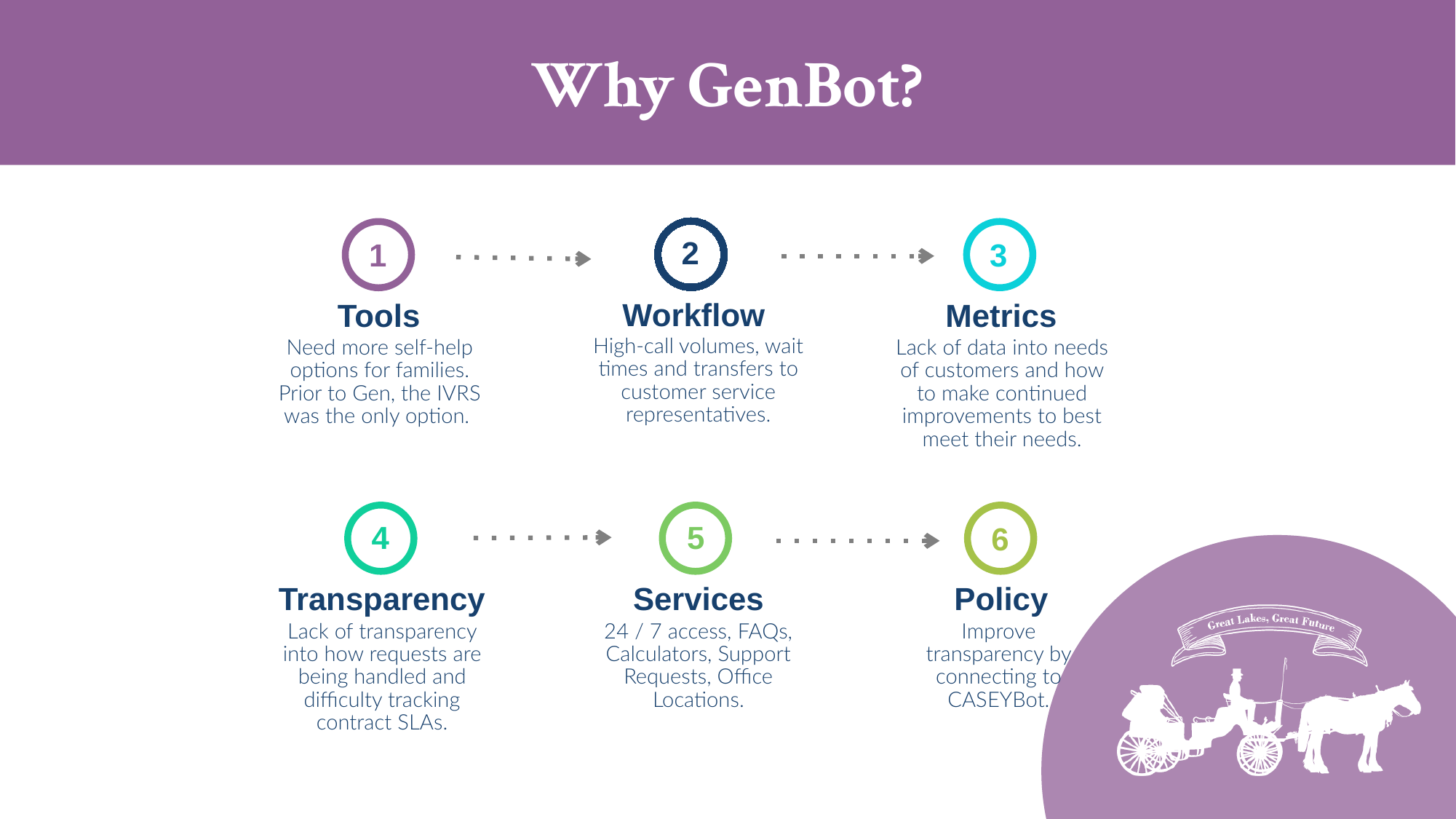

# Why GenBot?

2
Workflow
High-call volumes, wait times and transfers to customer service representatives.

3
Metrics
Lack of data into needs of customers and how to make continued improvements to best meet their needs.

1
Tools
Need more self-help options for families. Prior to Gen, the IVRS was the only option.

4
Transparency
Lack of transparency into how requests are being handled and difficulty tracking contract SLAs.

5
Services
24 / 7 access, FAQs, Calculators, Support Requests, Office Locations.

6
Policy
Improve transparency by connecting to CASEYBot.